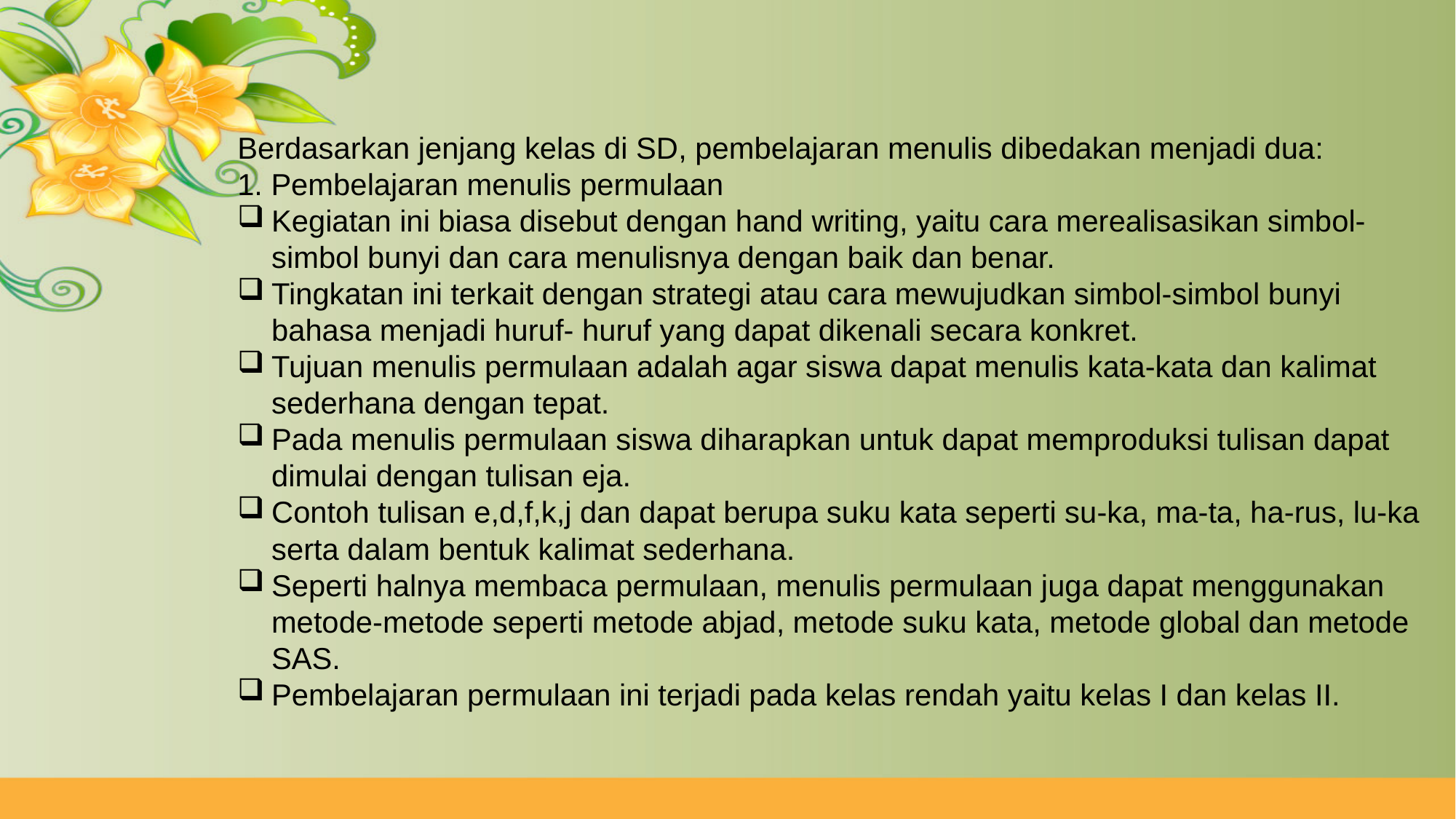

Berdasarkan jenjang kelas di SD, pembelajaran menulis dibedakan menjadi dua:
1. Pembelajaran menulis permulaan
Kegiatan ini biasa disebut dengan hand writing, yaitu cara merealisasikan simbol- simbol bunyi dan cara menulisnya dengan baik dan benar.
Tingkatan ini terkait dengan strategi atau cara mewujudkan simbol-simbol bunyi bahasa menjadi huruf- huruf yang dapat dikenali secara konkret.
Tujuan menulis permulaan adalah agar siswa dapat menulis kata-kata dan kalimat sederhana dengan tepat.
Pada menulis permulaan siswa diharapkan untuk dapat memproduksi tulisan dapat dimulai dengan tulisan eja.
Contoh tulisan e,d,f,k,j dan dapat berupa suku kata seperti su-ka, ma-ta, ha-rus, lu-ka serta dalam bentuk kalimat sederhana.
Seperti halnya membaca permulaan, menulis permulaan juga dapat menggunakan metode-metode seperti metode abjad, metode suku kata, metode global dan metode SAS.
Pembelajaran permulaan ini terjadi pada kelas rendah yaitu kelas I dan kelas II.